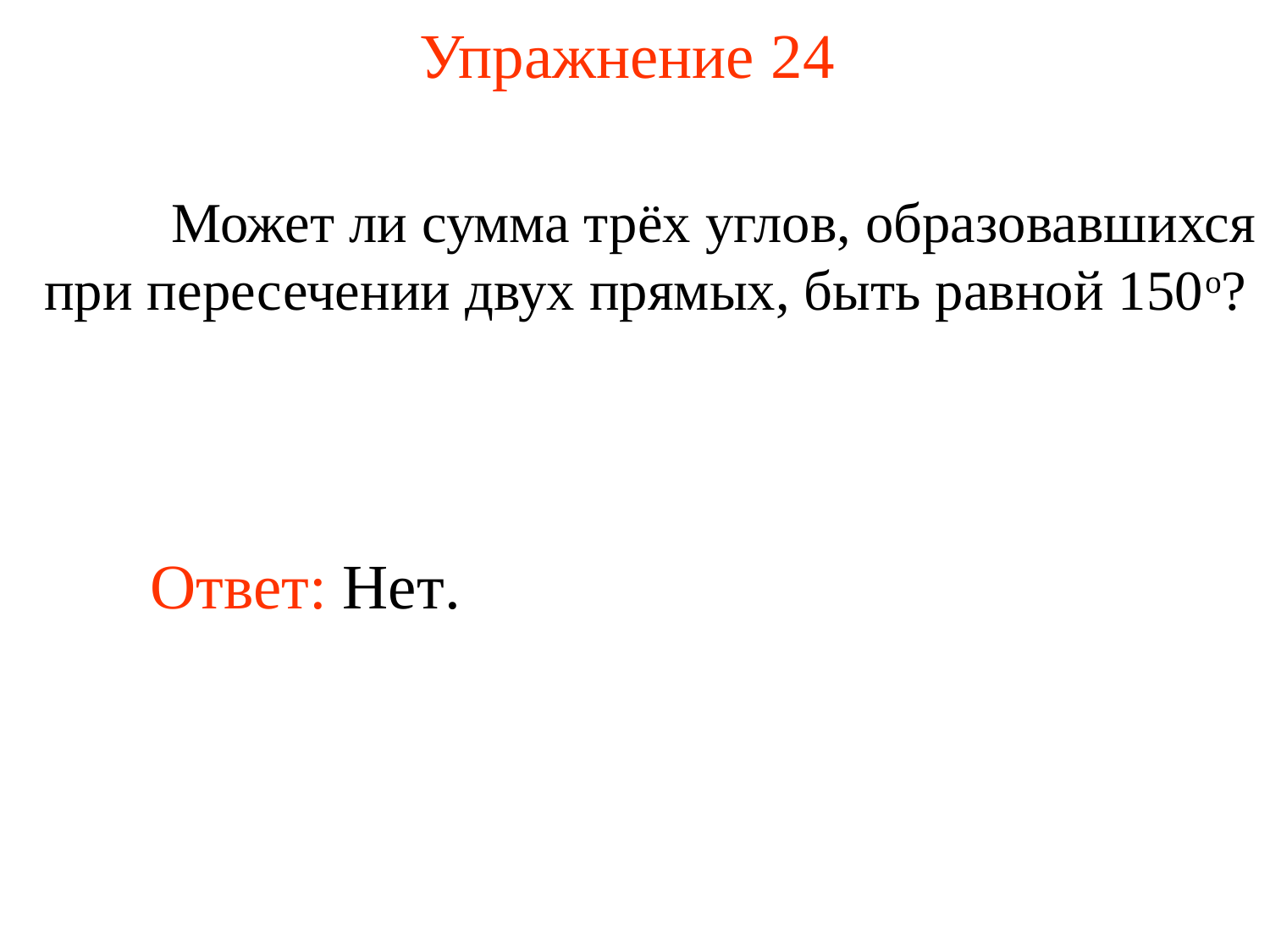

# Упражнение 24
	Может ли сумма трёх углов, образовавшихся при пересечении двух прямых, быть равной 150о?
Ответ: Нет.